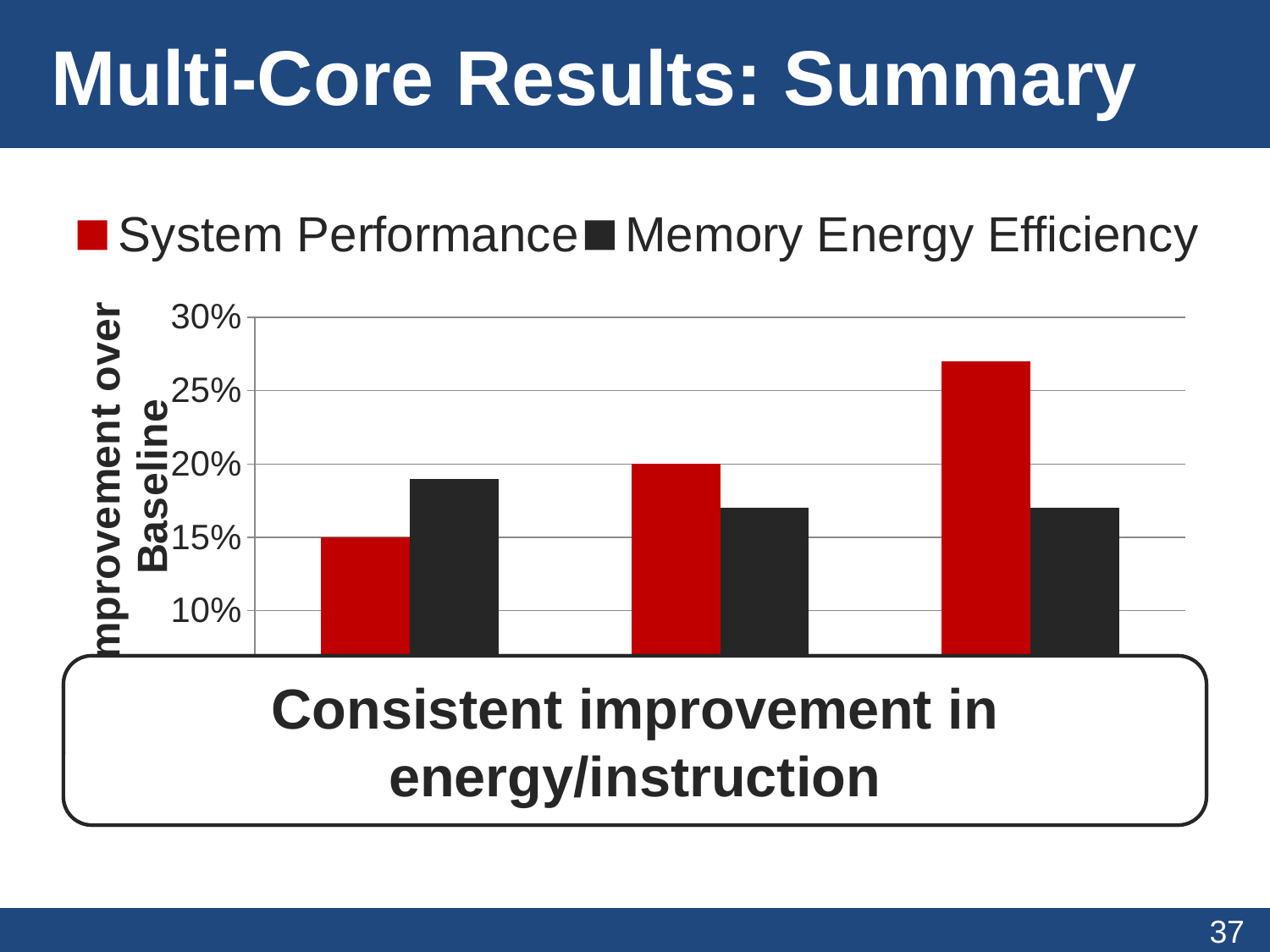

# Multi-Core Results: Summary

### Chart

| Category | System Performance | Memory Energy Efficiency |
|---|---|---|
| 2-Core | 0.15000000000000005 | 0.19 |
| 4-Core | 0.2 | 0.17 |
| 8-Core | 0.27 | 0.17 |
Performance improvement increases
with increasing core count
Consistent improvement in energy/instruction